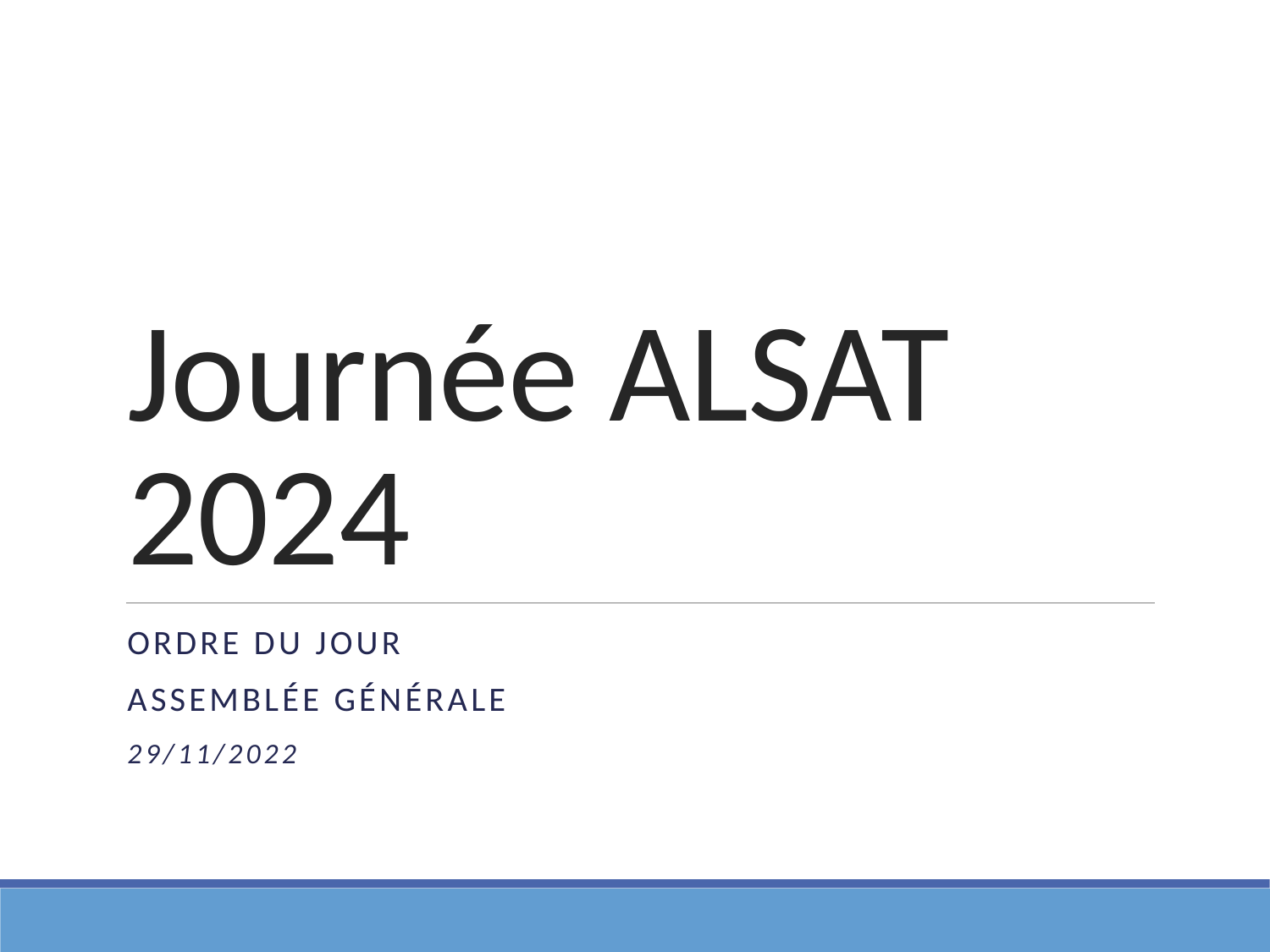

# Journée ALSAT 2024
Ordre du jour
Assemblée Générale
29/11/2022